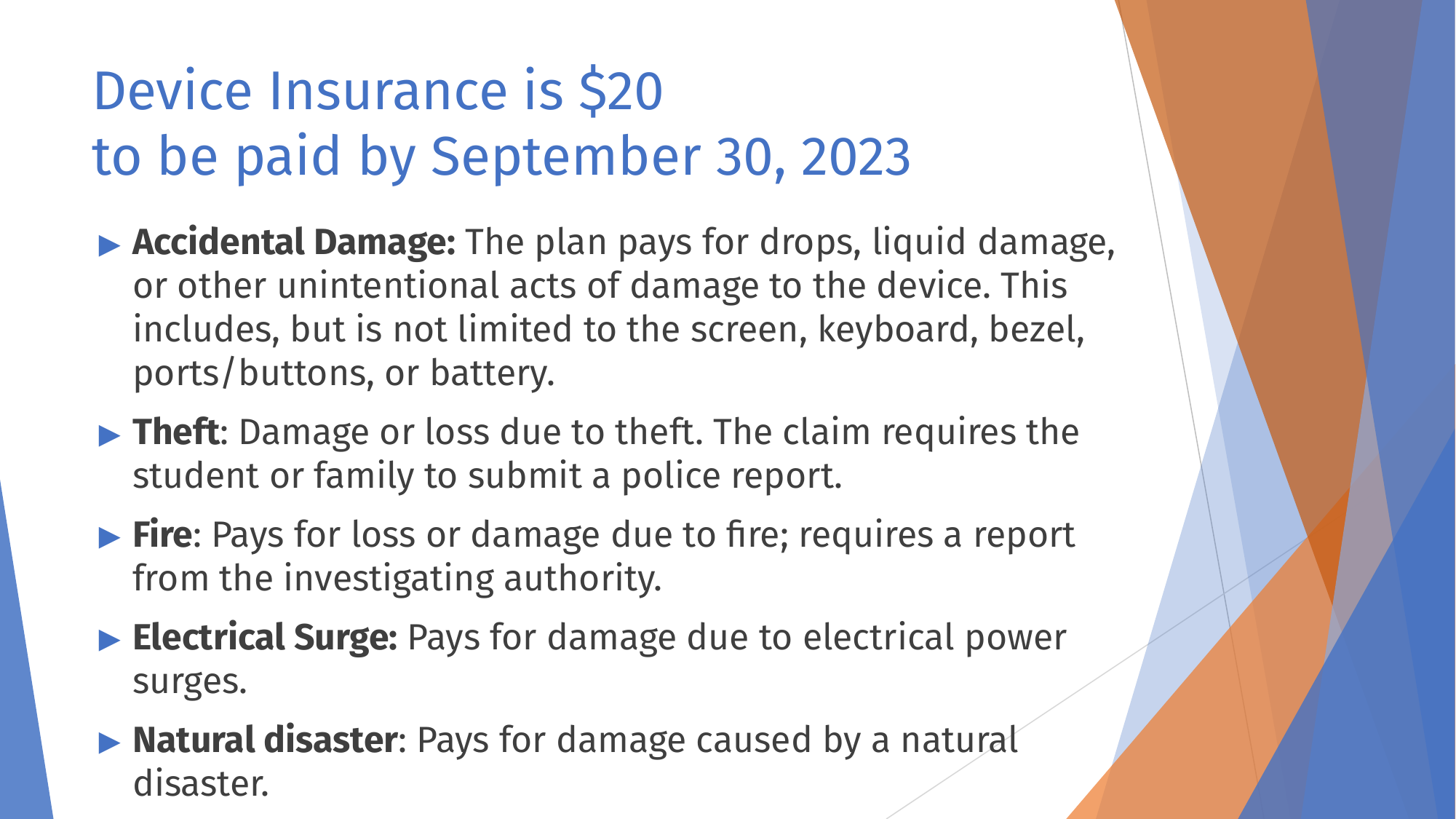

# Device Insurance is $20 to be paid by September 30, 2023
Accidental Damage: The plan pays for drops, liquid damage, or other unintentional acts of damage to the device. This includes, but is not limited to the screen, keyboard, bezel, ports/buttons, or battery.
Theft: Damage or loss due to theft. The claim requires the student or family to submit a police report.
Fire: Pays for loss or damage due to fire; requires a report from the investigating authority.
Electrical Surge: Pays for damage due to electrical power surges.
Natural disaster: Pays for damage caused by a natural disaster.